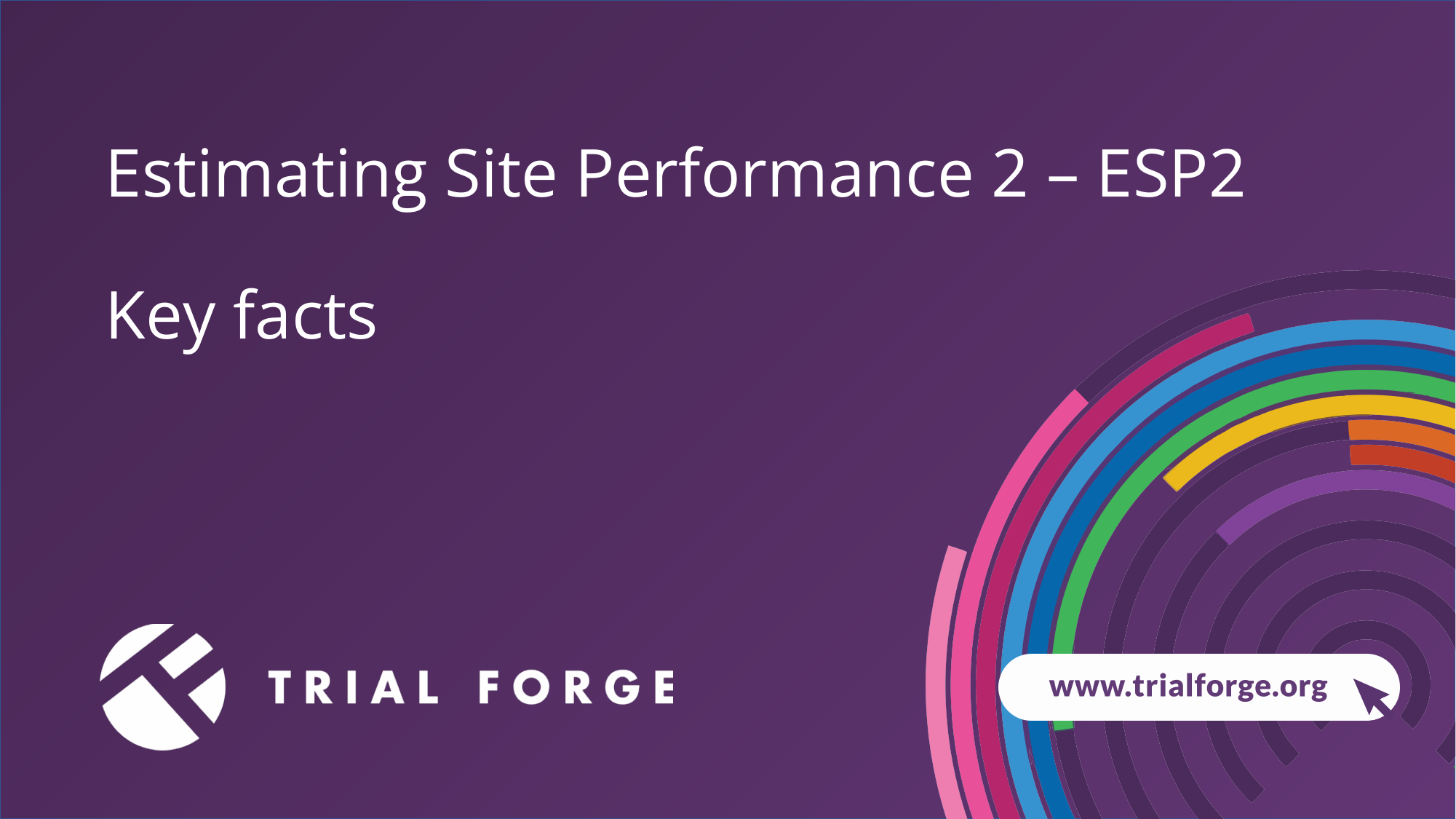

# Estimating Site Performance 2 – ESP2

Key facts